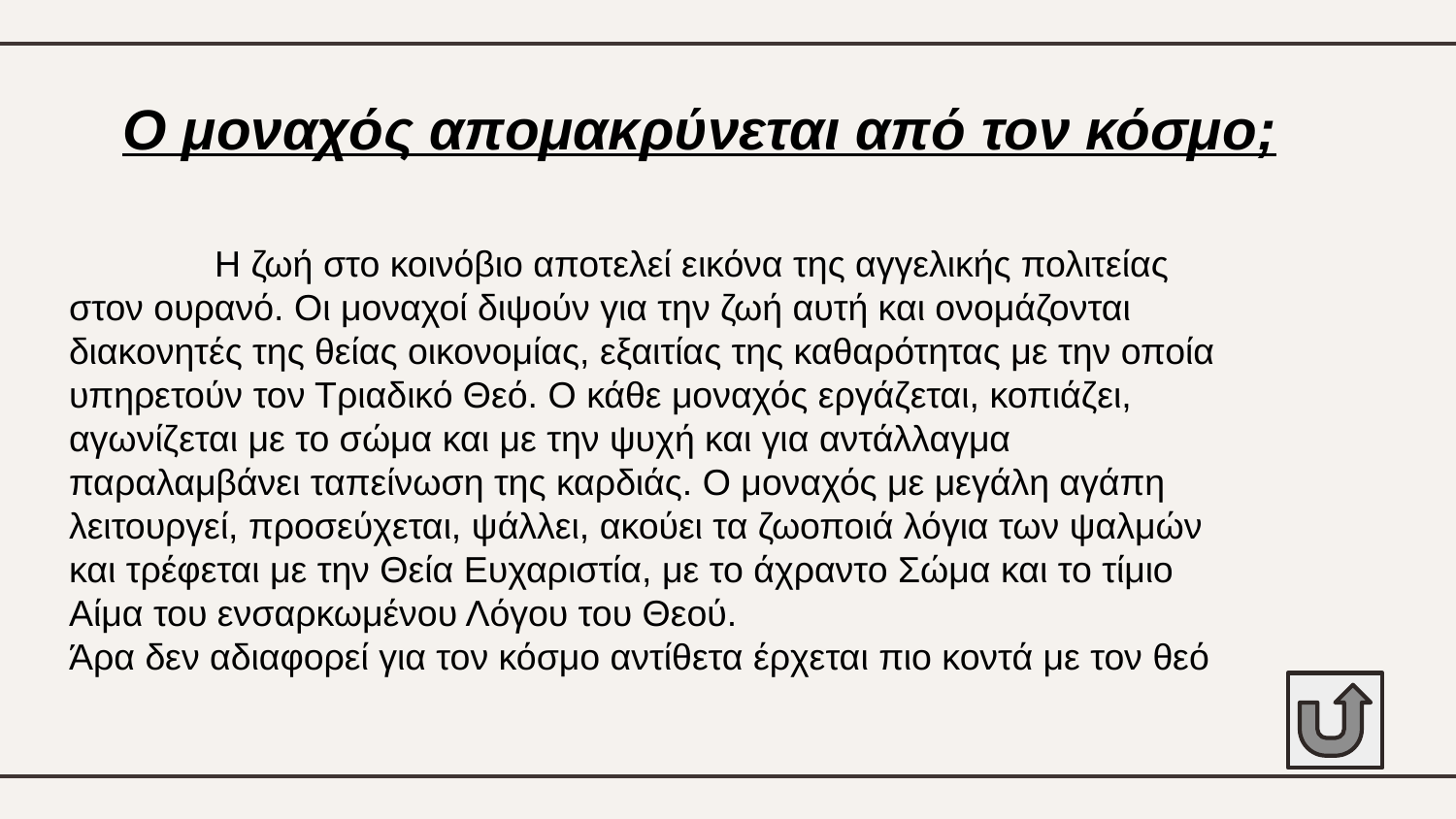

Ο μοναχός απομακρύνεται από τον κόσμο;
	Η ζωή στο κοινόβιο αποτελεί εικόνα της αγγελικής πολιτείας στον ουρανό. Οι μοναχοί διψούν για την ζωή αυτή και ονομάζονται διακονητές της θείας οικονομίας, εξαιτίας της καθαρότητας με την οποία υπηρετούν τον Τριαδικό Θεό. Ο κάθε μοναχός εργάζεται, κοπιάζει, αγωνίζεται με το σώμα και με την ψυχή και για αντάλλαγμα παραλαμβάνει ταπείνωση της καρδιάς. Ο μοναχός με μεγάλη αγάπη λειτουργεί, προσεύχεται, ψάλλει, ακούει τα ζωοποιά λόγια των ψαλμών και τρέφεται με την Θεία Ευχαριστία, με το άχραντο Σώμα και το τίμιο Αίμα του ενσαρκωμένου Λόγου του Θεού.
Άρα δεν αδιαφορεί για τον κόσμο αντίθετα έρχεται πιο κοντά με τον θεό